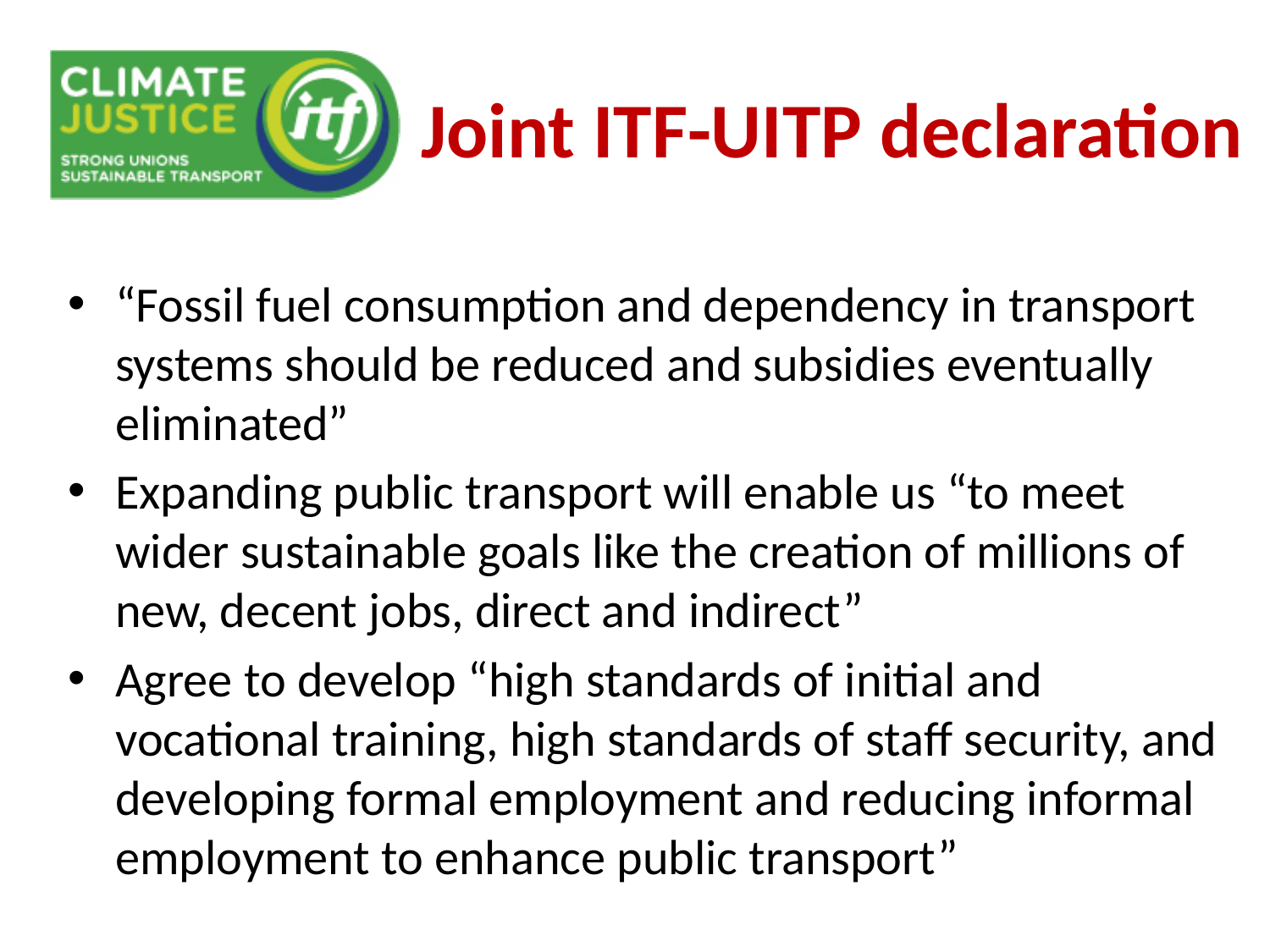

# Joint ITF-UITP declaration
“Fossil fuel consumption and dependency in transport systems should be reduced and subsidies eventually eliminated”
Expanding public transport will enable us “to meet wider sustainable goals like the creation of millions of new, decent jobs, direct and indirect”
Agree to develop “high standards of initial and vocational training, high standards of staff security, and developing formal employment and reducing informal employment to enhance public transport”